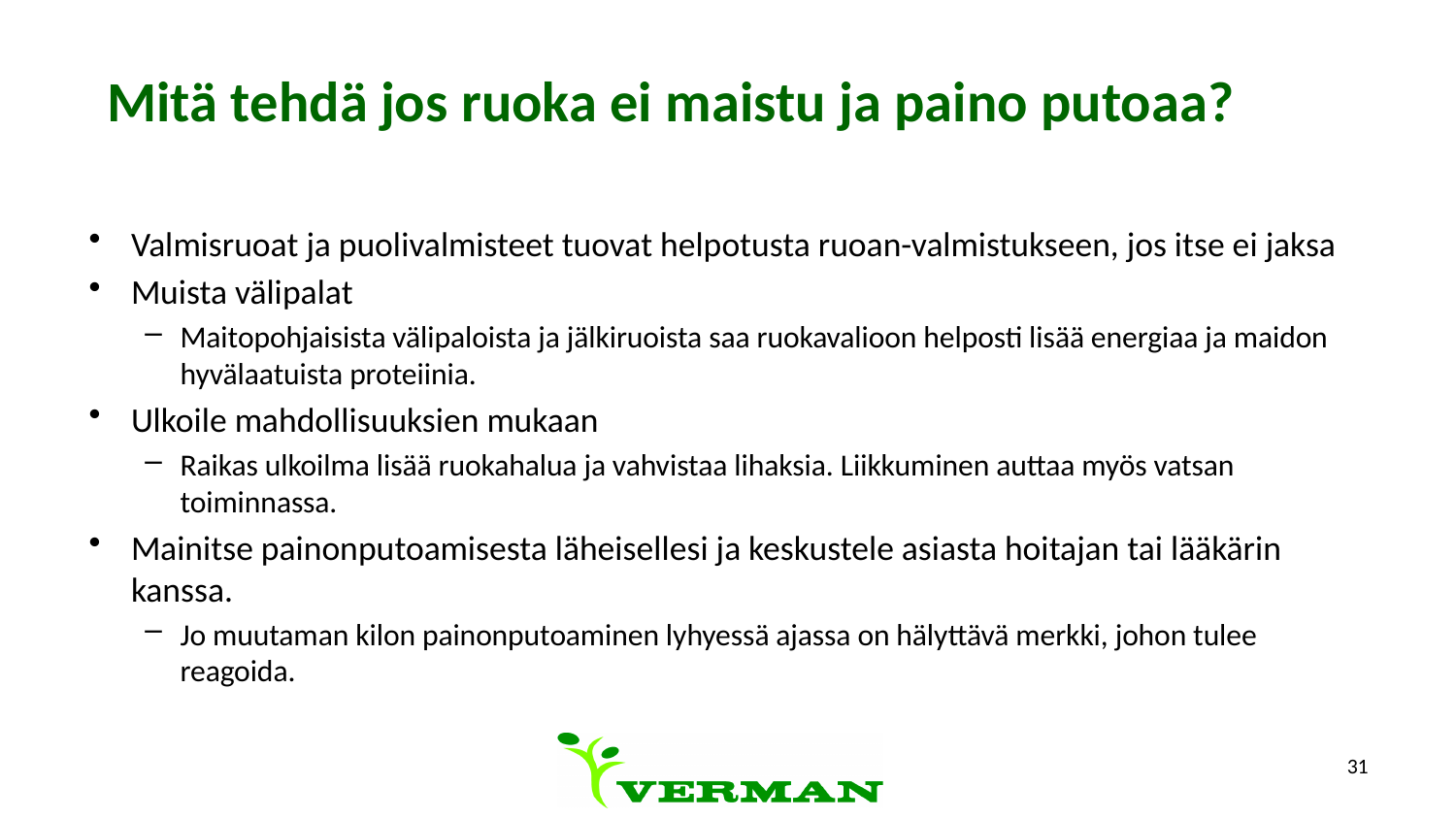

# Mitä tehdä jos ruoka ei maistu ja paino putoaa?
Valmisruoat ja puolivalmisteet tuovat helpotusta ruoan-valmistukseen, jos itse ei jaksa
Muista välipalat
Maitopohjaisista välipaloista ja jälkiruoista saa ruokavalioon helposti lisää energiaa ja maidon hyvälaatuista proteiinia.
Ulkoile mahdollisuuksien mukaan
Raikas ulkoilma lisää ruokahalua ja vahvistaa lihaksia. Liikkuminen auttaa myös vatsan toiminnassa.
Mainitse painonputoamisesta läheisellesi ja keskustele asiasta hoitajan tai lääkärin kanssa.
Jo muutaman kilon painonputoaminen lyhyessä ajassa on hälyttävä merkki, johon tulee reagoida.
31